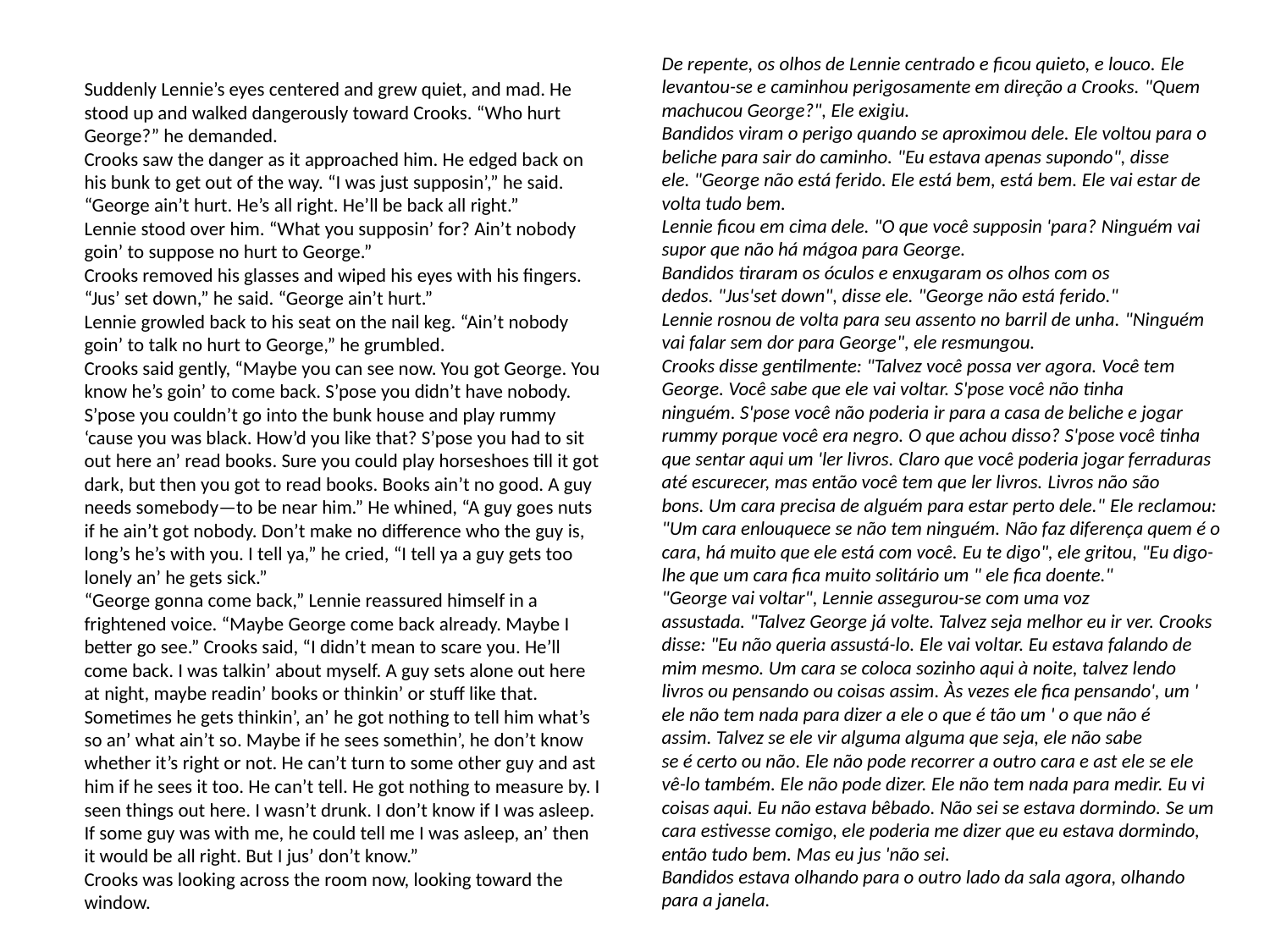

De repente, os olhos de Lennie centrado e ficou quieto, e louco. Ele levantou-se e caminhou perigosamente em direção a Crooks. "Quem machucou George?", Ele exigiu.
Bandidos viram o perigo quando se aproximou dele. Ele voltou para o beliche para sair do caminho. "Eu estava apenas supondo", disse ele. "George não está ferido. Ele está bem, está bem. Ele vai estar de volta tudo bem.
Lennie ficou em cima dele. "O que você supposin 'para? Ninguém vai supor que não há mágoa para George.
Bandidos tiraram os óculos e enxugaram os olhos com os dedos. "Jus'set down", disse ele. "George não está ferido."
Lennie rosnou de volta para seu assento no barril de unha. "Ninguém vai falar sem dor para George", ele resmungou.
Crooks disse gentilmente: "Talvez você possa ver agora. Você tem George. Você sabe que ele vai voltar. S'pose você não tinha ninguém. S'pose você não poderia ir para a casa de beliche e jogar rummy porque você era negro. O que achou disso? S'pose você tinha que sentar aqui um 'ler livros. Claro que você poderia jogar ferraduras até escurecer, mas então você tem que ler livros. Livros não são bons. Um cara precisa de alguém para estar perto dele." Ele reclamou: "Um cara enlouquece se não tem ninguém. Não faz diferença quem é o cara, há muito que ele está com você. Eu te digo", ele gritou, "Eu digo-lhe que um cara fica muito solitário um " ele fica doente."
"George vai voltar", Lennie assegurou-se com uma voz assustada. "Talvez George já volte. Talvez seja melhor eu ir ver. Crooks disse: "Eu não queria assustá-lo. Ele vai voltar. Eu estava falando de mim mesmo. Um cara se coloca sozinho aqui à noite, talvez lendo livros ou pensando ou coisas assim. Às vezes ele fica pensando', um ' ele não tem nada para dizer a ele o que é tão um ' o que não é assim. Talvez se ele vir alguma alguma que seja, ele não sabe
se é certo ou não. Ele não pode recorrer a outro cara e ast ele se ele vê-lo também. Ele não pode dizer. Ele não tem nada para medir. Eu vi coisas aqui. Eu não estava bêbado. Não sei se estava dormindo. Se um cara estivesse comigo, ele poderia me dizer que eu estava dormindo, então tudo bem. Mas eu jus 'não sei.
Bandidos estava olhando para o outro lado da sala agora, olhando para a janela.

Suddenly Lennie’s eyes centered and grew quiet, and mad. He stood up and walked dangerously toward Crooks. “Who hurt George?” he demanded.
Crooks saw the danger as it approached him. He edged back on his bunk to get out of the way. “I was just supposin’,” he said. “George ain’t hurt. He’s all right. He’ll be back all right.”
Lennie stood over him. “What you supposin’ for? Ain’t nobody goin’ to suppose no hurt to George.”
Crooks removed his glasses and wiped his eyes with his fingers. “Jus’ set down,” he said. “George ain’t hurt.”
Lennie growled back to his seat on the nail keg. “Ain’t nobody goin’ to talk no hurt to George,” he grumbled.
Crooks said gently, “Maybe you can see now. You got George. You know he’s goin’ to come back. S’pose you didn’t have nobody. S’pose you couldn’t go into the bunk house and play rummy ‘cause you was black. How’d you like that? S’pose you had to sit out here an’ read books. Sure you could play horseshoes till it got dark, but then you got to read books. Books ain’t no good. A guy needs somebody—to be near him.” He whined, “A guy goes nuts if he ain’t got nobody. Don’t make no difference who the guy is, long’s he’s with you. I tell ya,” he cried, “I tell ya a guy gets too lonely an’ he gets sick.”
“George gonna come back,” Lennie reassured himself in a frightened voice. “Maybe George come back already. Maybe I better go see.” Crooks said, “I didn’t mean to scare you. He’ll come back. I was talkin’ about myself. A guy sets alone out here at night, maybe readin’ books or thinkin’ or stuff like that. Sometimes he gets thinkin’, an’ he got nothing to tell him what’s so an’ what ain’t so. Maybe if he sees somethin’, he don’t know
whether it’s right or not. He can’t turn to some other guy and ast him if he sees it too. He can’t tell. He got nothing to measure by. I seen things out here. I wasn’t drunk. I don’t know if I was asleep. If some guy was with me, he could tell me I was asleep, an’ then it would be all right. But I jus’ don’t know.”
Crooks was looking across the room now, looking toward the window.